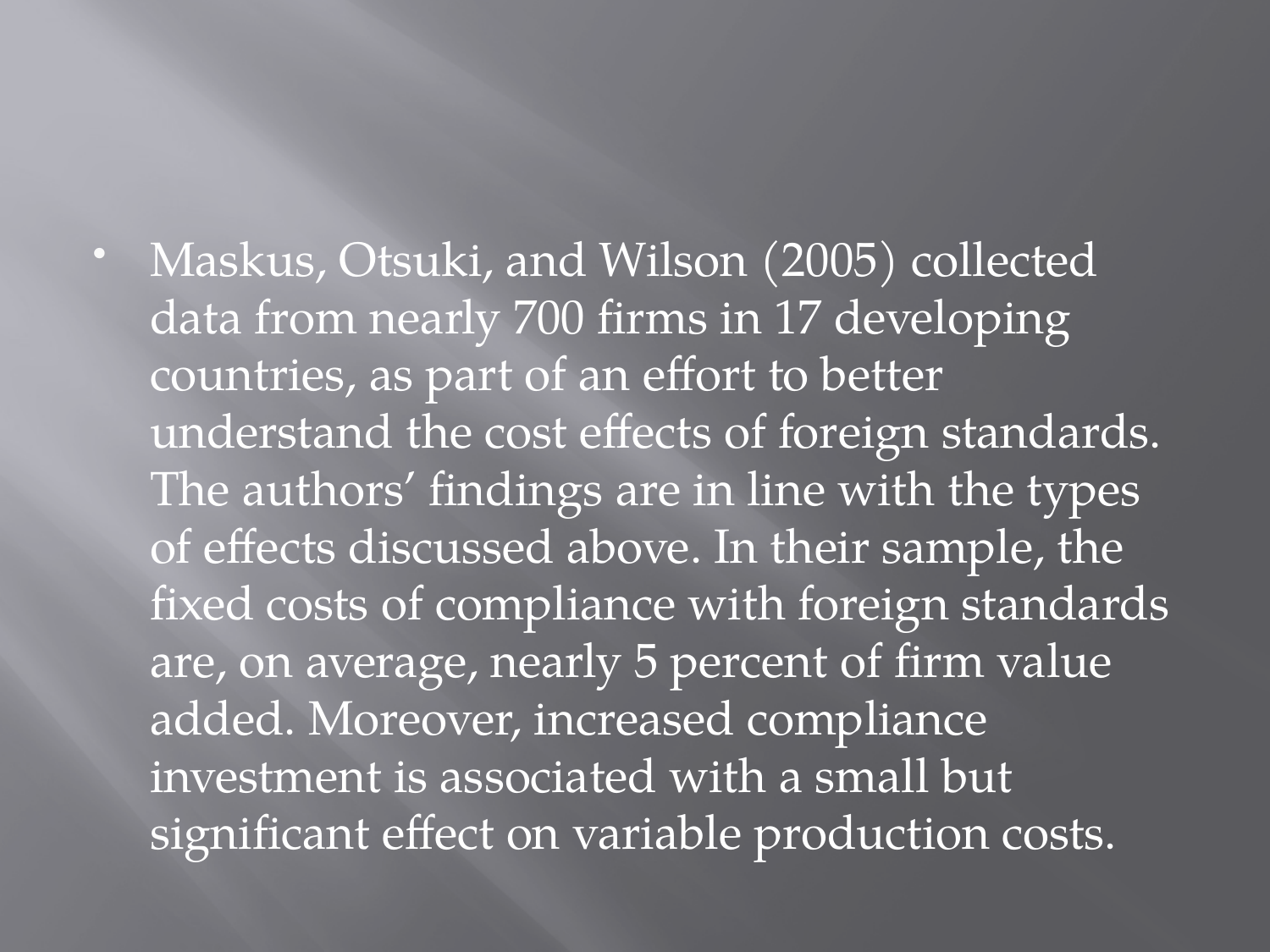

#
Maskus, Otsuki, and Wilson (2005) collected data from nearly 700 firms in 17 developing countries, as part of an effort to better understand the cost effects of foreign standards. The authors’ findings are in line with the types of effects discussed above. In their sample, the fixed costs of compliance with foreign standards are, on average, nearly 5 percent of firm value added. Moreover, increased compliance investment is associated with a small but significant effect on variable production costs.